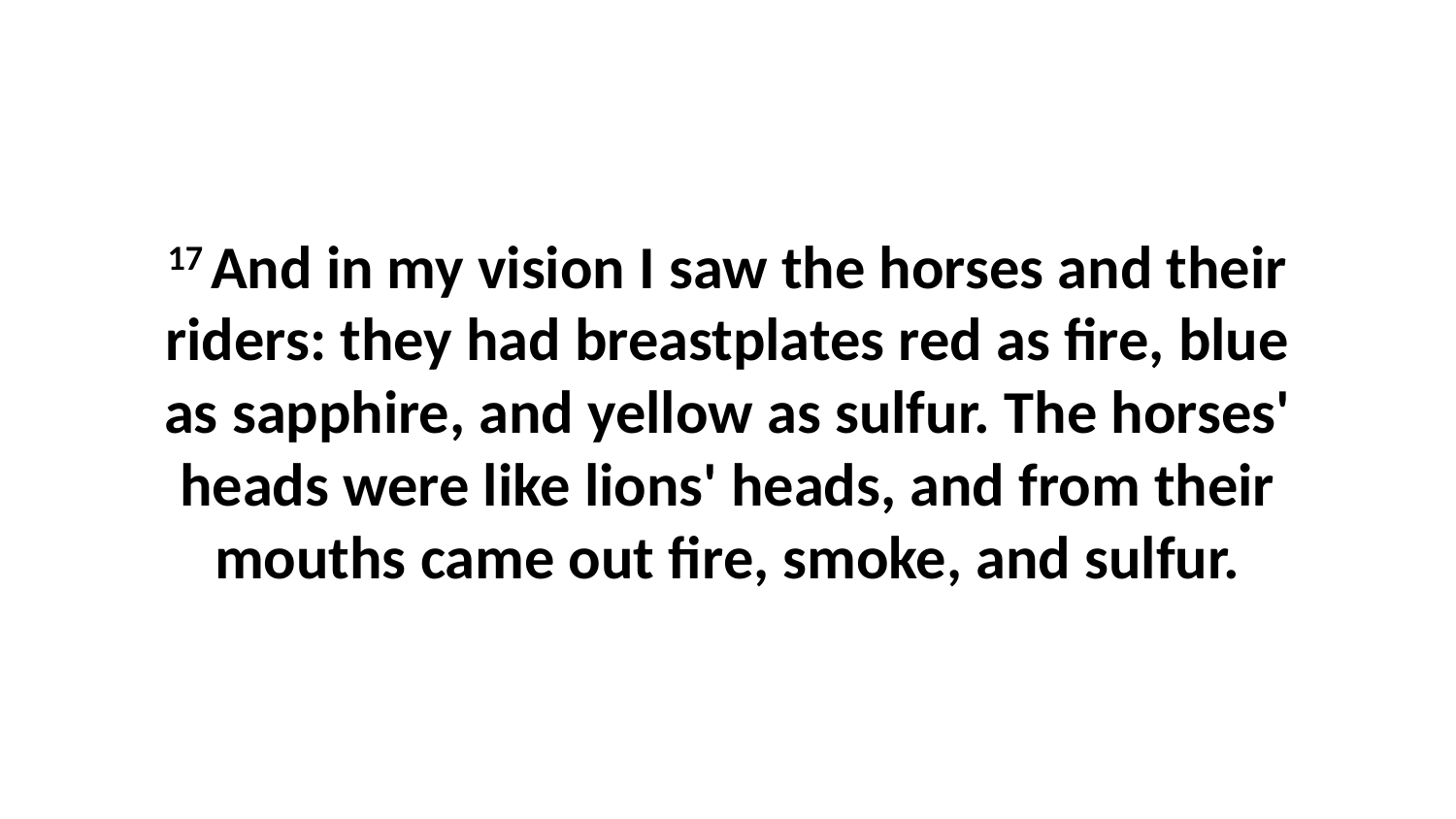

17 And in my vision I saw the horses and their riders: they had breastplates red as fire, blue as sapphire, and yellow as sulfur. The horses' heads were like lions' heads, and from their mouths came out fire, smoke, and sulfur.